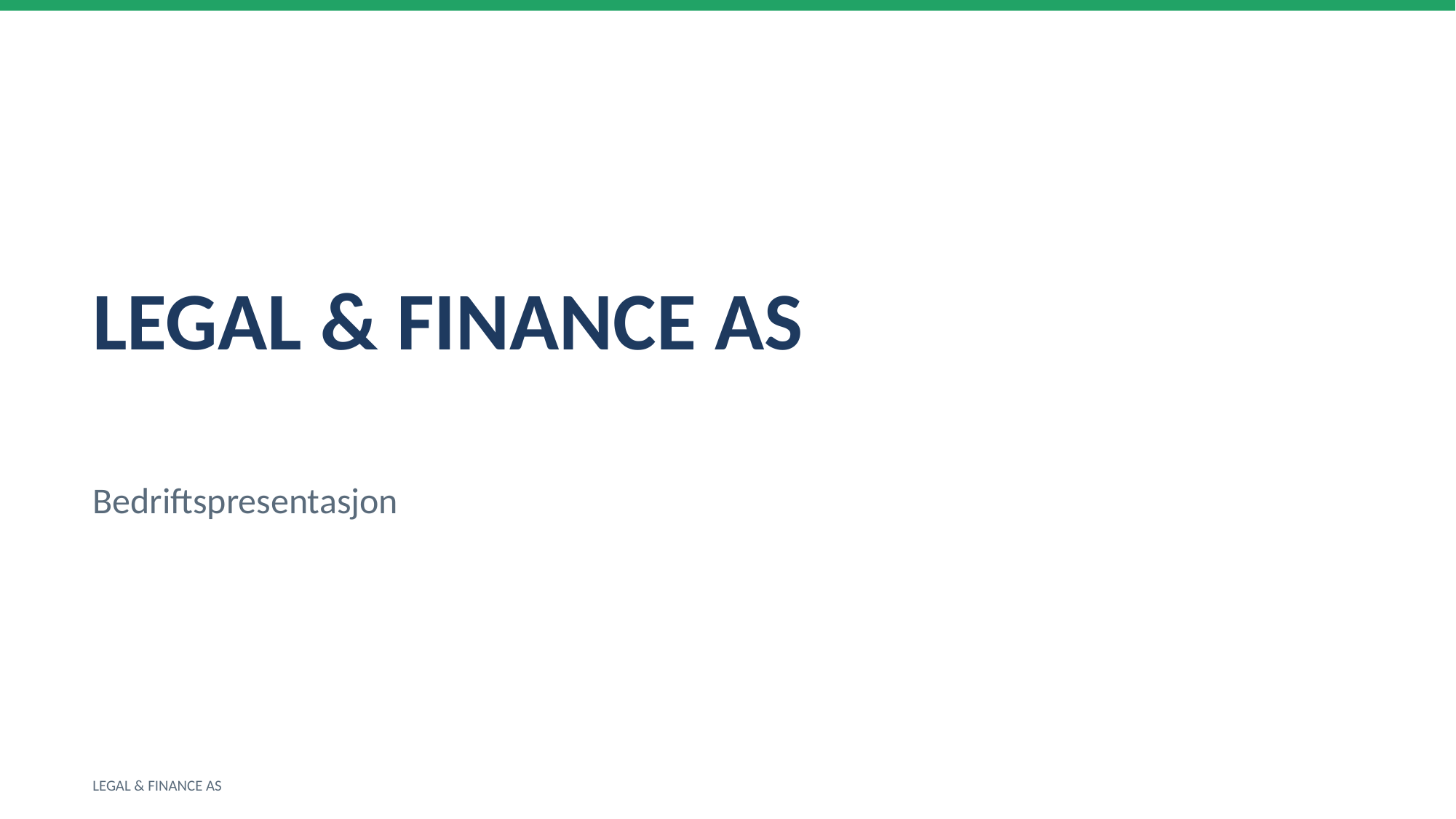

LEGAL & FINANCE AS
Bedriftspresentasjon
LEGAL & FINANCE AS